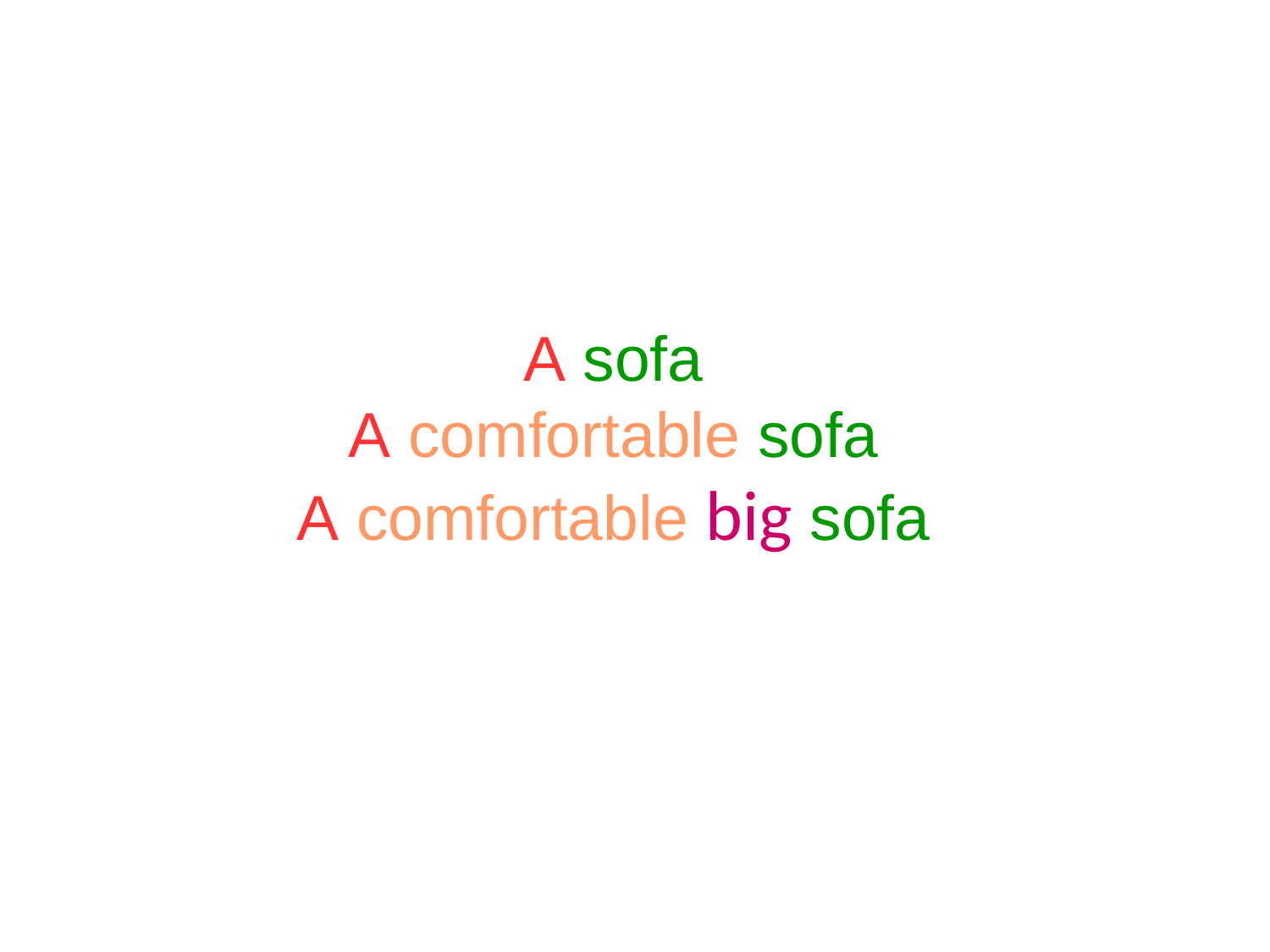

A sofa
A comfortable sofa
A comfortable big sofa